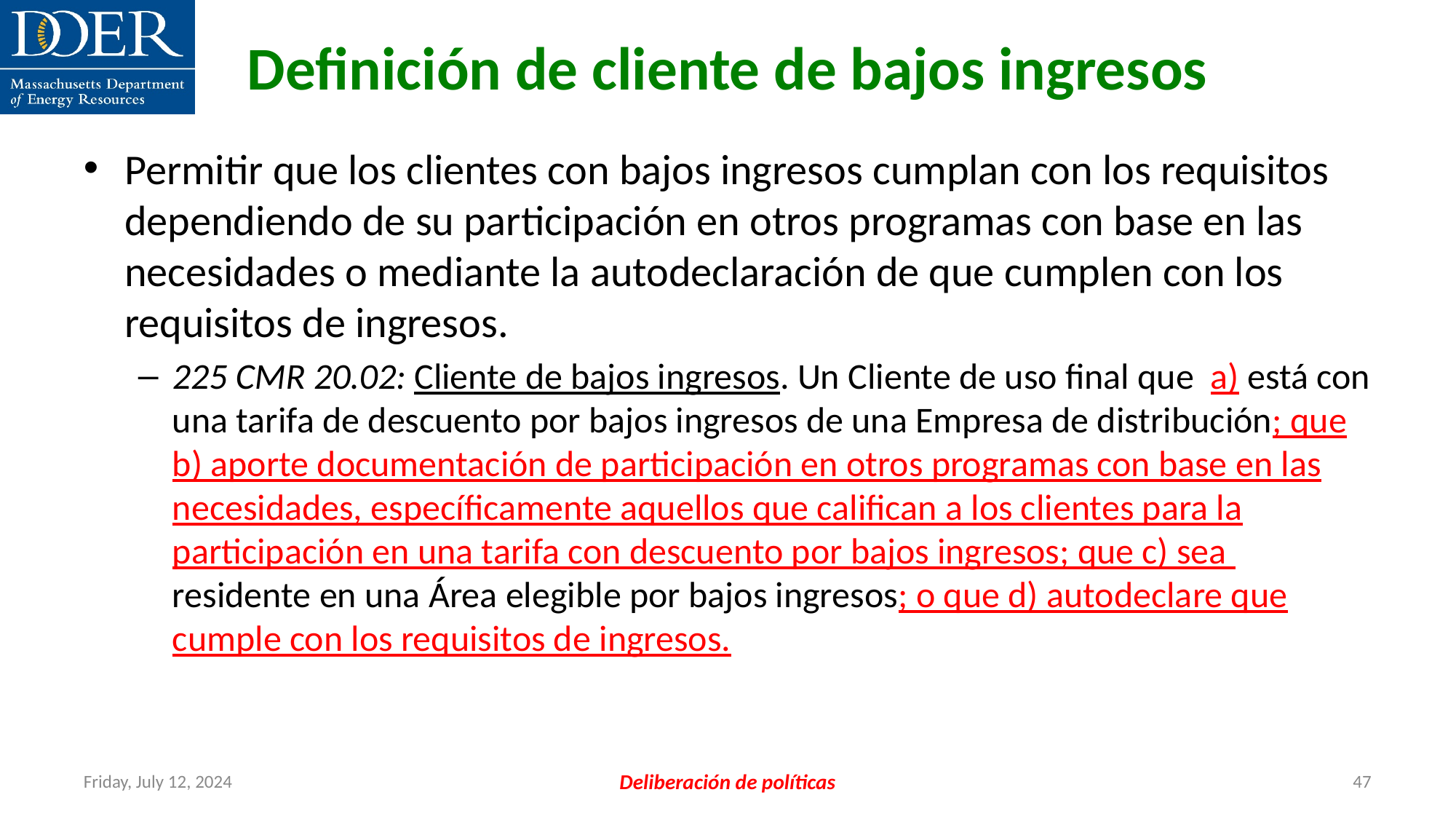

Definición de cliente de bajos ingresos
Permitir que los clientes con bajos ingresos cumplan con los requisitos dependiendo de su participación en otros programas con base en las necesidades o mediante la autodeclaración de que cumplen con los requisitos de ingresos.
225 CMR 20.02: Cliente de bajos ingresos. Un Cliente de uso final que  a) está con una tarifa de descuento por bajos ingresos de una Empresa de distribución; que b) aporte documentación de participación en otros programas con base en las necesidades, específicamente aquellos que califican a los clientes para la participación en una tarifa con descuento por bajos ingresos; que c) sea  residente en una Área elegible por bajos ingresos; o que d) autodeclare que cumple con los requisitos de ingresos.
Friday, July 12, 2024
Deliberación de políticas
47